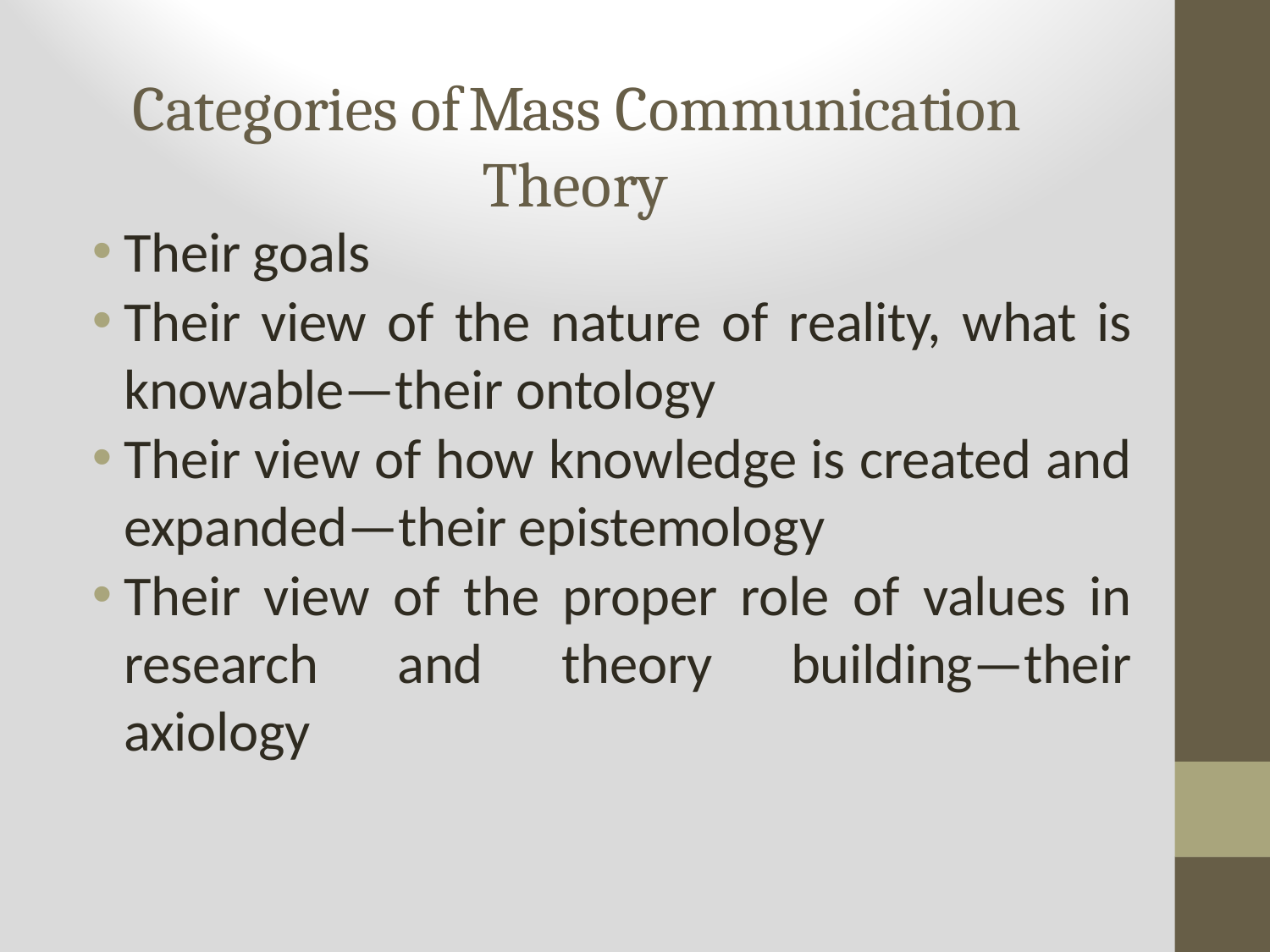

# Categories of Mass Communication Theory
Their goals
Their view of the nature of reality, what is knowable—their ontology
Their view of how knowledge is created and expanded—their epistemology
Their view of the proper role of values in research and theory building—their axiology